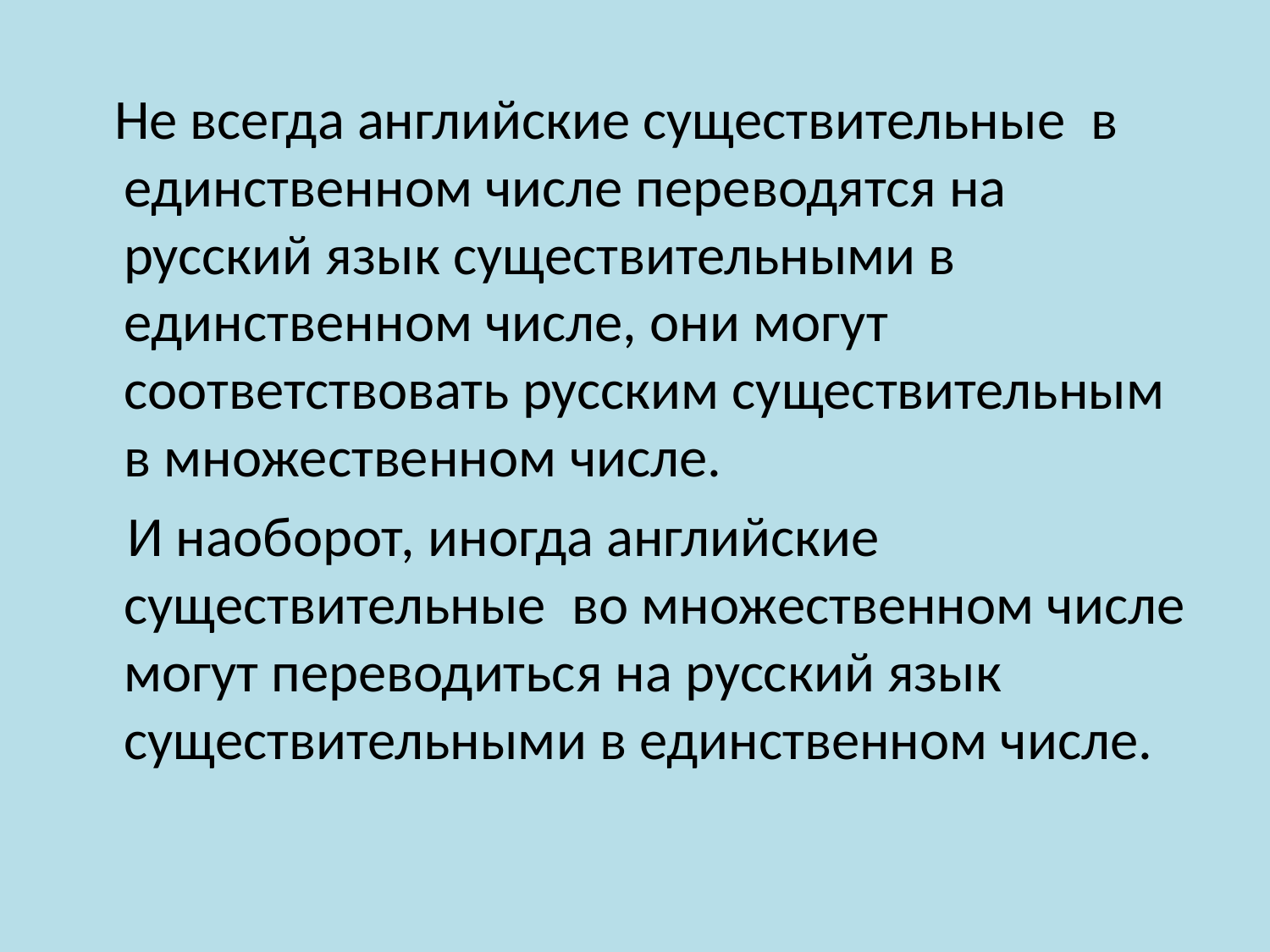

Не всегда английские существительные  в единственном числе переводятся на русский язык существительными в единственном числе, они могут соответствовать русским существительным в множественном числе.
    И наоборот, иногда английские существительные  во множественном числе могут переводиться на русский язык существительными в единственном числе.